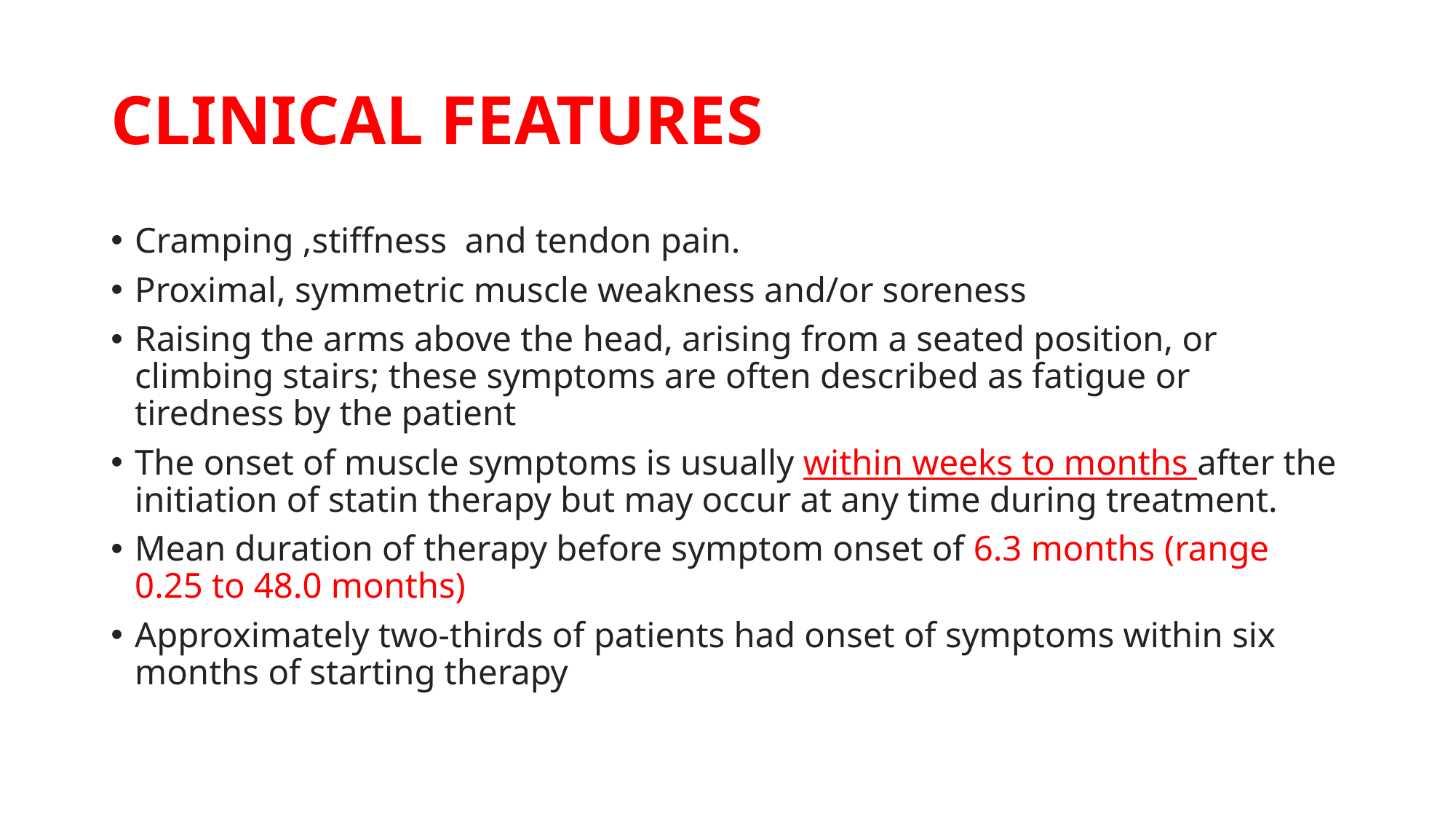

# CLINICAL FEATURES
Cramping ,stiffness  and tendon pain.
Proximal, symmetric muscle weakness and/or soreness
Raising the arms above the head, arising from a seated position, or climbing stairs; these symptoms are often described as fatigue or tiredness by the patient
The onset of muscle symptoms is usually within weeks to months after the initiation of statin therapy but may occur at any time during treatment.
Mean duration of therapy before symptom onset of 6.3 months (range 0.25 to 48.0 months)
Approximately two-thirds of patients had onset of symptoms within six months of starting therapy